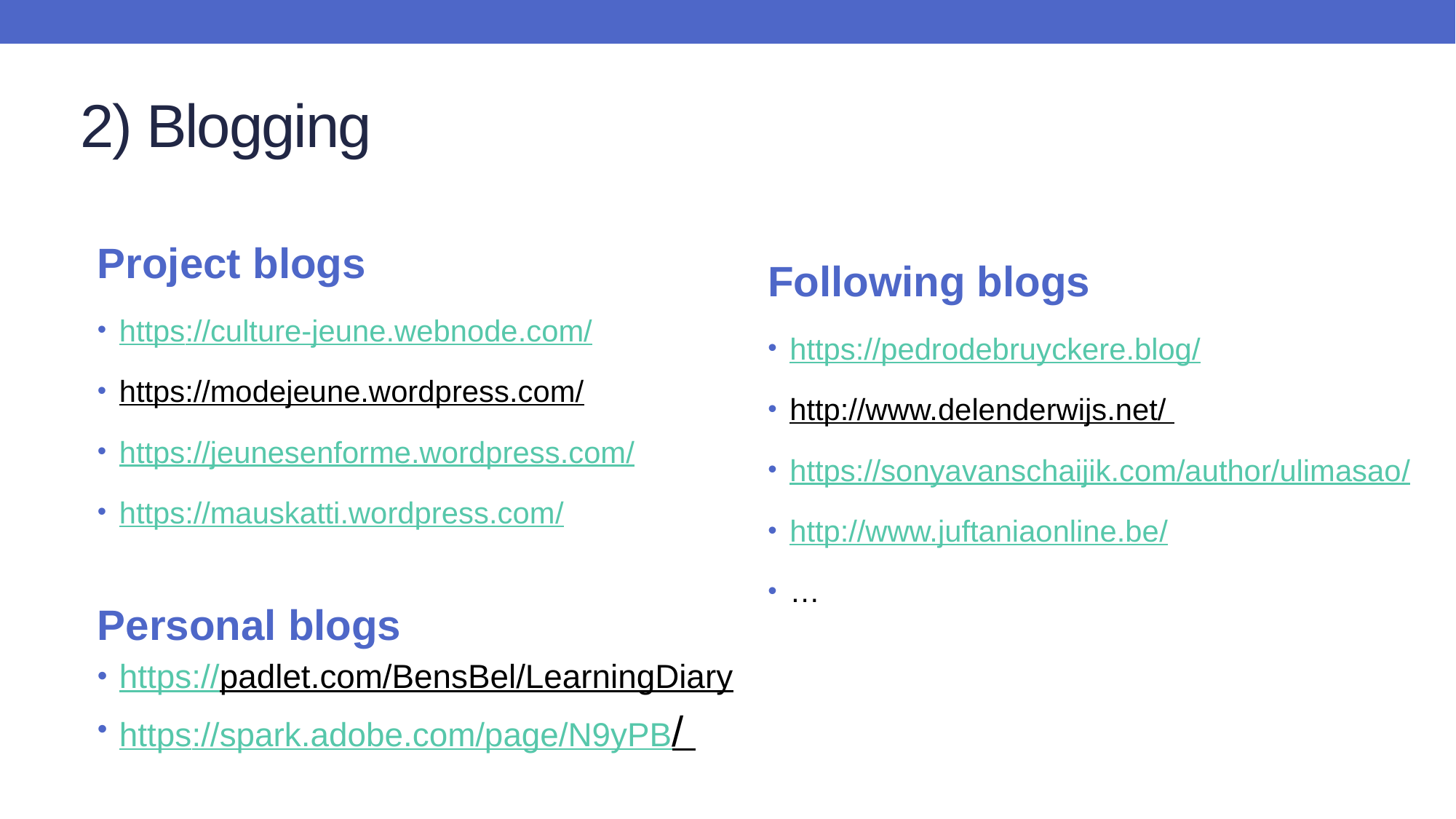

# 2) Blogging
Project blogs
https://culture-jeune.webnode.com/
https://modejeune.wordpress.com/
https://jeunesenforme.wordpress.com/
https://mauskatti.wordpress.com/

Personal blogs
https://padlet.com/BensBel/LearningDiary
https://spark.adobe.com/page/N9yPB/

Following blogs
https://pedrodebruyckere.blog/
http://www.delenderwijs.net/
https://sonyavanschaijik.com/author/ulimasao/
http://www.juftaniaonline.be/
…